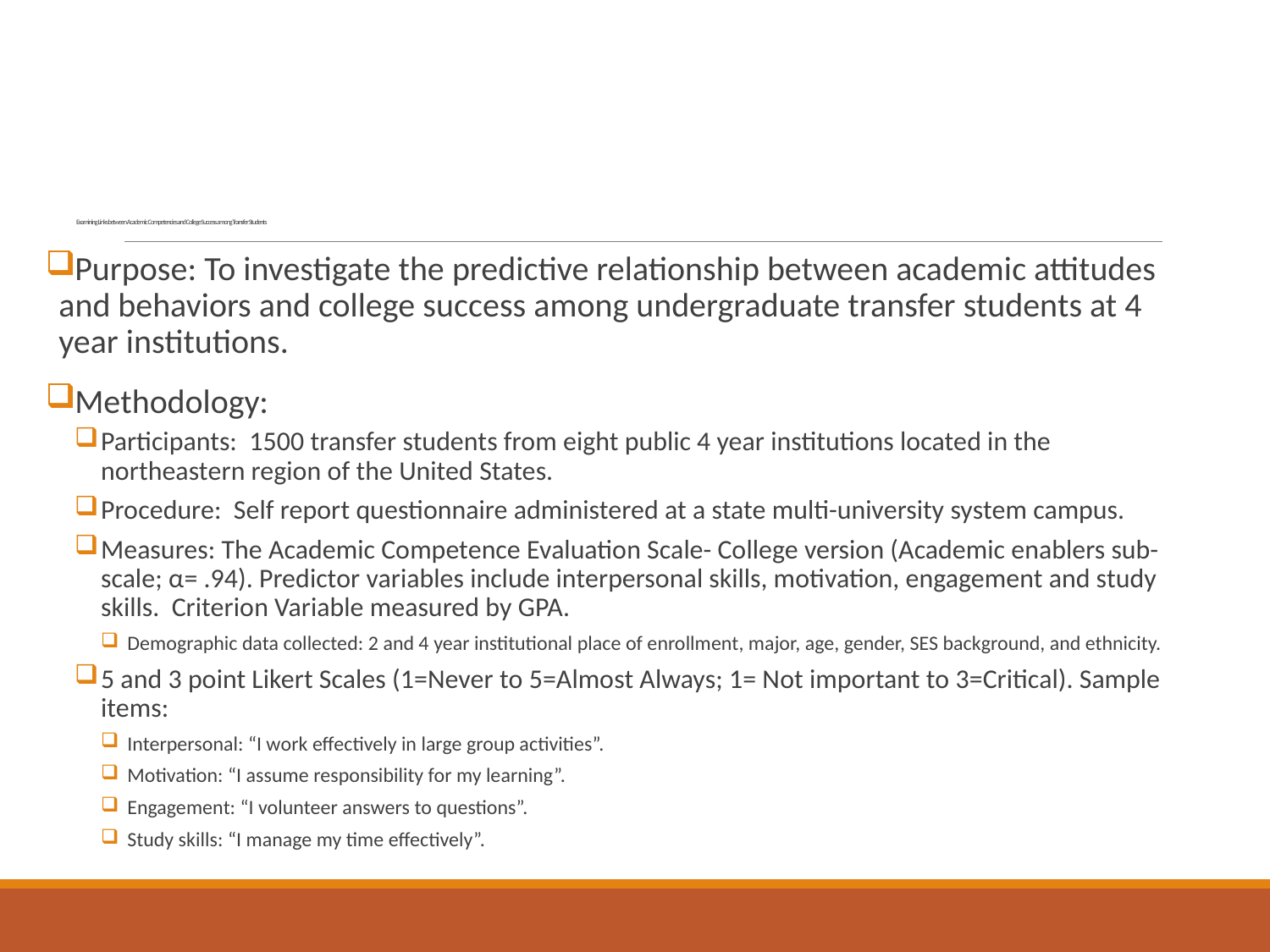

# Examining Links between Academic Competencies and College Success among Transfer Students
Purpose: To investigate the predictive relationship between academic attitudes and behaviors and college success among undergraduate transfer students at 4 year institutions.
Methodology:
Participants:  1500 transfer students from eight public 4 year institutions located in the northeastern region of the United States.
Procedure:  Self report questionnaire administered at a state multi-university system campus.
Measures: The Academic Competence Evaluation Scale- College version (Academic enablers sub-scale; α= .94). Predictor variables include interpersonal skills, motivation, engagement and study skills.  Criterion Variable measured by GPA.
Demographic data collected: 2 and 4 year institutional place of enrollment, major, age, gender, SES background, and ethnicity.
5 and 3 point Likert Scales (1=Never to 5=Almost Always; 1= Not important to 3=Critical). Sample items:
Interpersonal: “I work effectively in large group activities”.
Motivation: “I assume responsibility for my learning”.
Engagement: “I volunteer answers to questions”.
Study skills: “I manage my time effectively”.